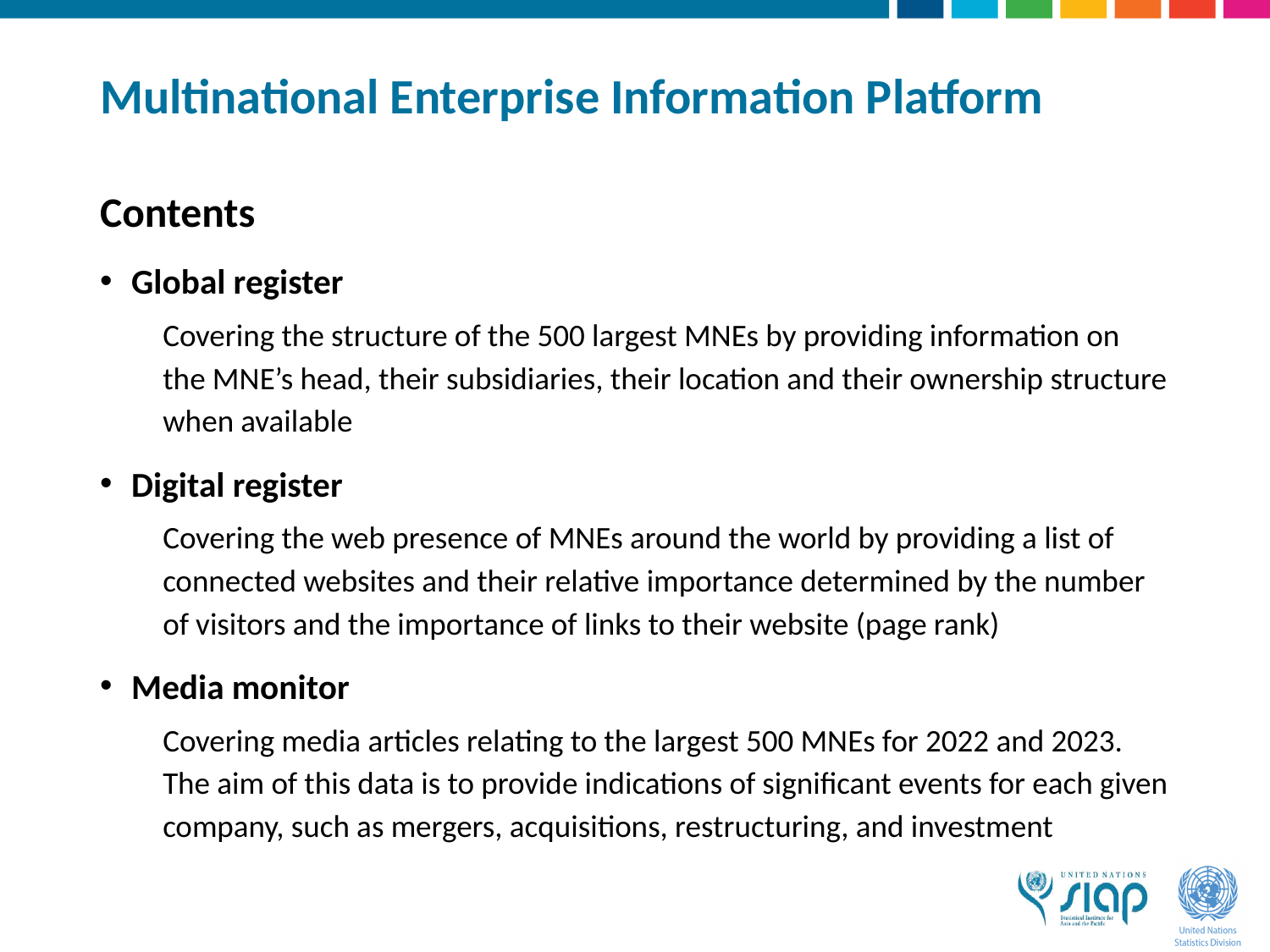

# Multinational Enterprise Information Platform
Contents
Global register
Covering the structure of the 500 largest MNEs by providing information on the MNE’s head, their subsidiaries, their location and their ownership structure when available
Digital register
Covering the web presence of MNEs around the world by providing a list of connected websites and their relative importance determined by the number of visitors and the importance of links to their website (page rank)
Media monitor
Covering media articles relating to the largest 500 MNEs for 2022 and 2023. The aim of this data is to provide indications of significant events for each given company, such as mergers, acquisitions, restructuring, and investment